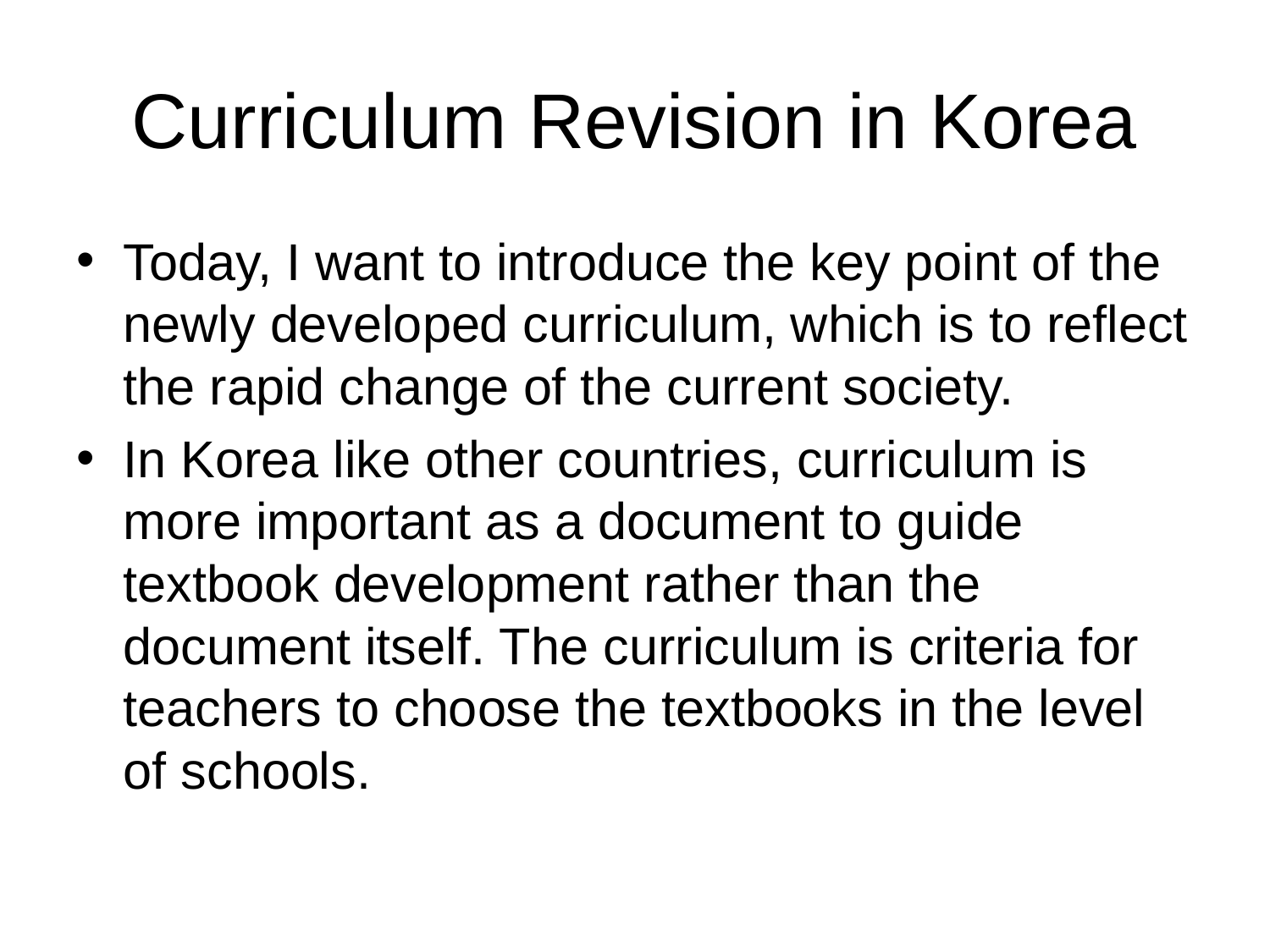

# Curriculum Revision in Korea
Today, I want to introduce the key point of the newly developed curriculum, which is to reflect the rapid change of the current society.
In Korea like other countries, curriculum is more important as a document to guide textbook development rather than the document itself. The curriculum is criteria for teachers to choose the textbooks in the level of schools.